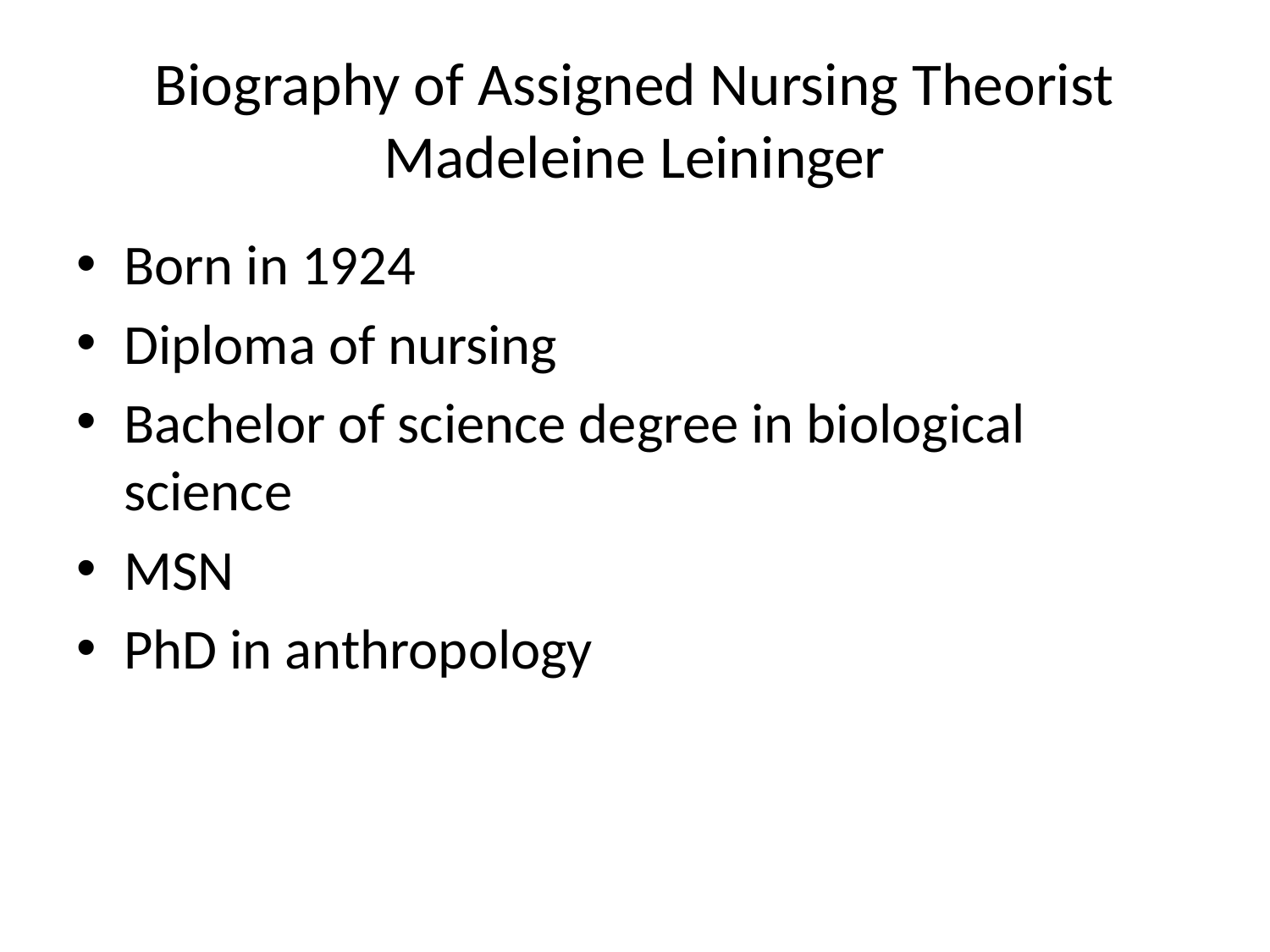

# Biography of Assigned Nursing Theorist Madeleine Leininger
Born in 1924
Diploma of nursing
Bachelor of science degree in biological science
MSN
PhD in anthropology